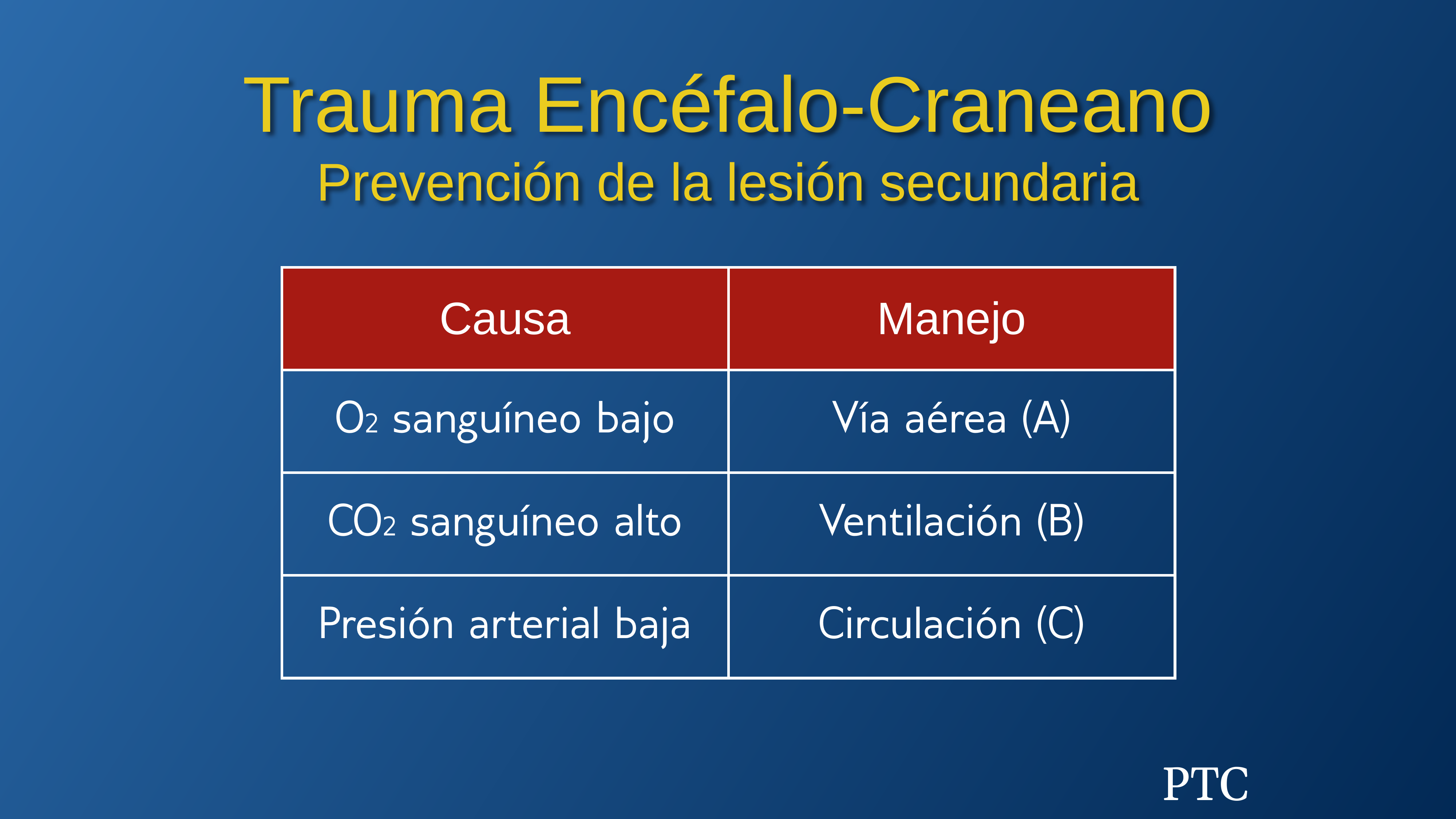

Trauma Encéfalo-Craneano
Prevención de la lesión secundaria
| Causa | Manejo |
| --- | --- |
| O2 sanguíneo bajo | Vía aérea (A) |
| CO2 sanguíneo alto | Ventilación (B) |
| Presión arterial baja | Circulación (C) |
PTC